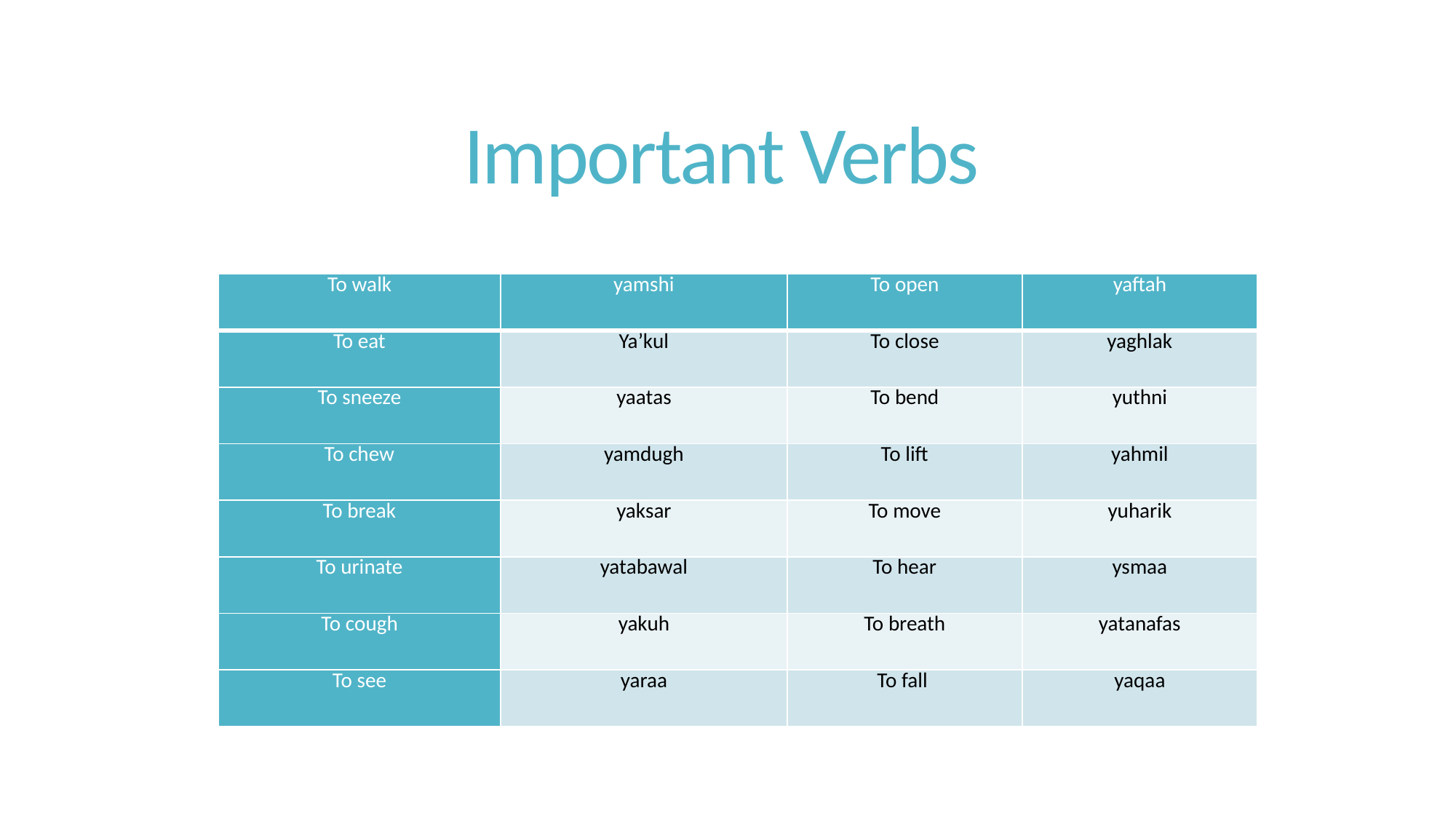

# Important Verbs
| To walk | yamshi | To open | yaftah |
| --- | --- | --- | --- |
| To eat | Ya’kul | To close | yaghlak |
| To sneeze | yaatas | To bend | yuthni |
| To chew | yamdugh | To lift | yahmil |
| To break | yaksar | To move | yuharik |
| To urinate | yatabawal | To hear | ysmaa |
| To cough | yakuh | To breath | yatanafas |
| To see | yaraa | To fall | yaqaa |